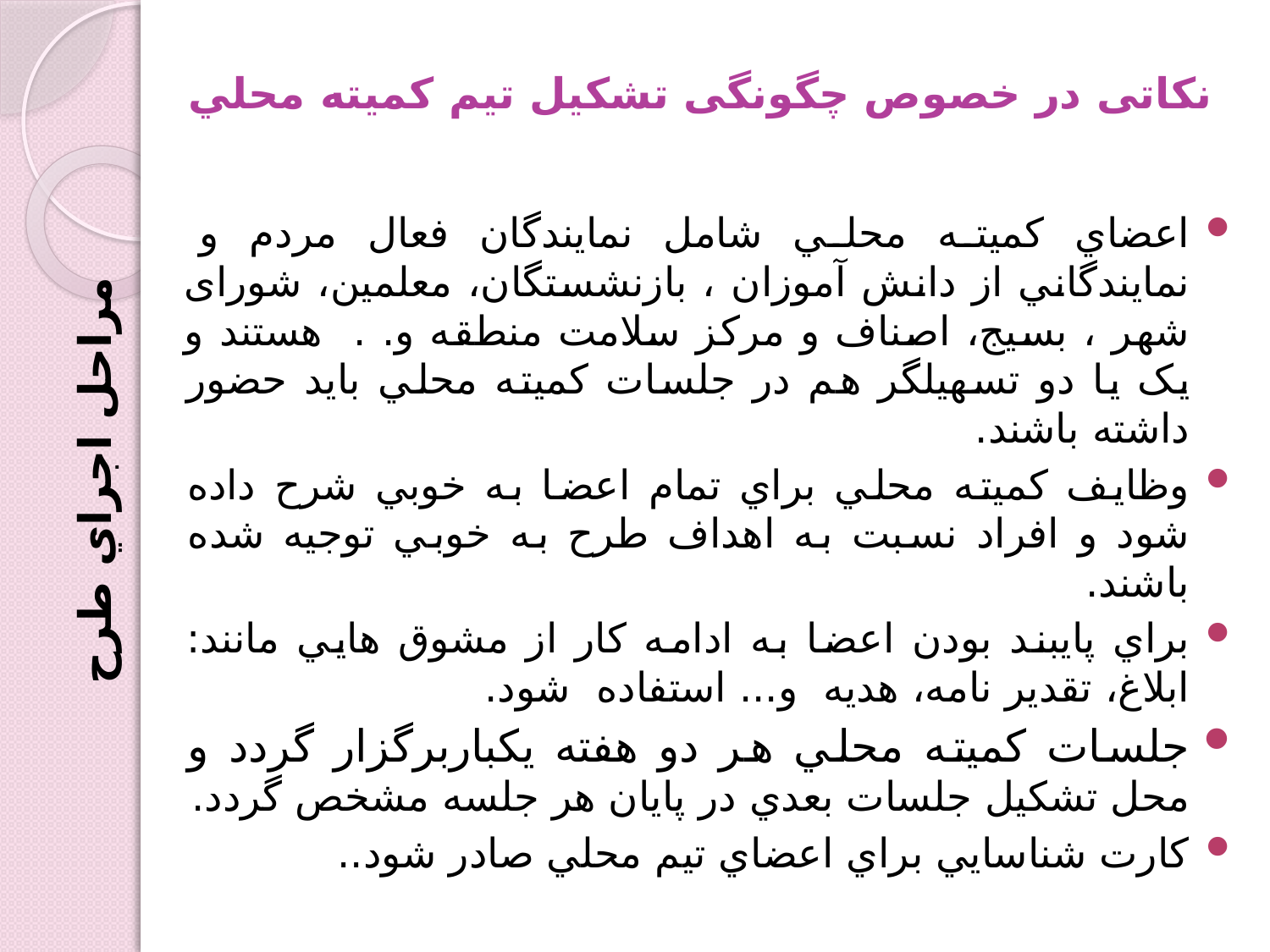

# نکاتی در خصوص چگونگی تشکيل تيم کميته محلي
اعضاي کميته محلي شامل نمايندگان فعال مردم و نمايندگاني از دانش آموزان ، بازنشستگان، معلمین، شورای شهر ، بسیج، اصناف و مرکز سلامت منطقه و. .  هستند و يک يا دو تسهيلگر هم در جلسات کميته محلي باید حضور داشته باشند.
وظايف کمیته محلي براي تمام اعضا به خوبي شرح داده شود و افراد نسبت به اهداف طرح به خوبي توجيه شده باشند.
براي پايبند بودن اعضا به ادامه کار از مشوق هايي مانند: ابلاغ، تقدير نامه، هدیه  و... استفاده  شود.
جلسات كميته محلي هر دو هفته يكباربرگزار گردد و محل تشکيل جلسات بعدي در پايان هر جلسه مشخص گردد.
کارت شناسايي براي اعضاي تيم محلي صادر شود..

مراحل اجراي طرح